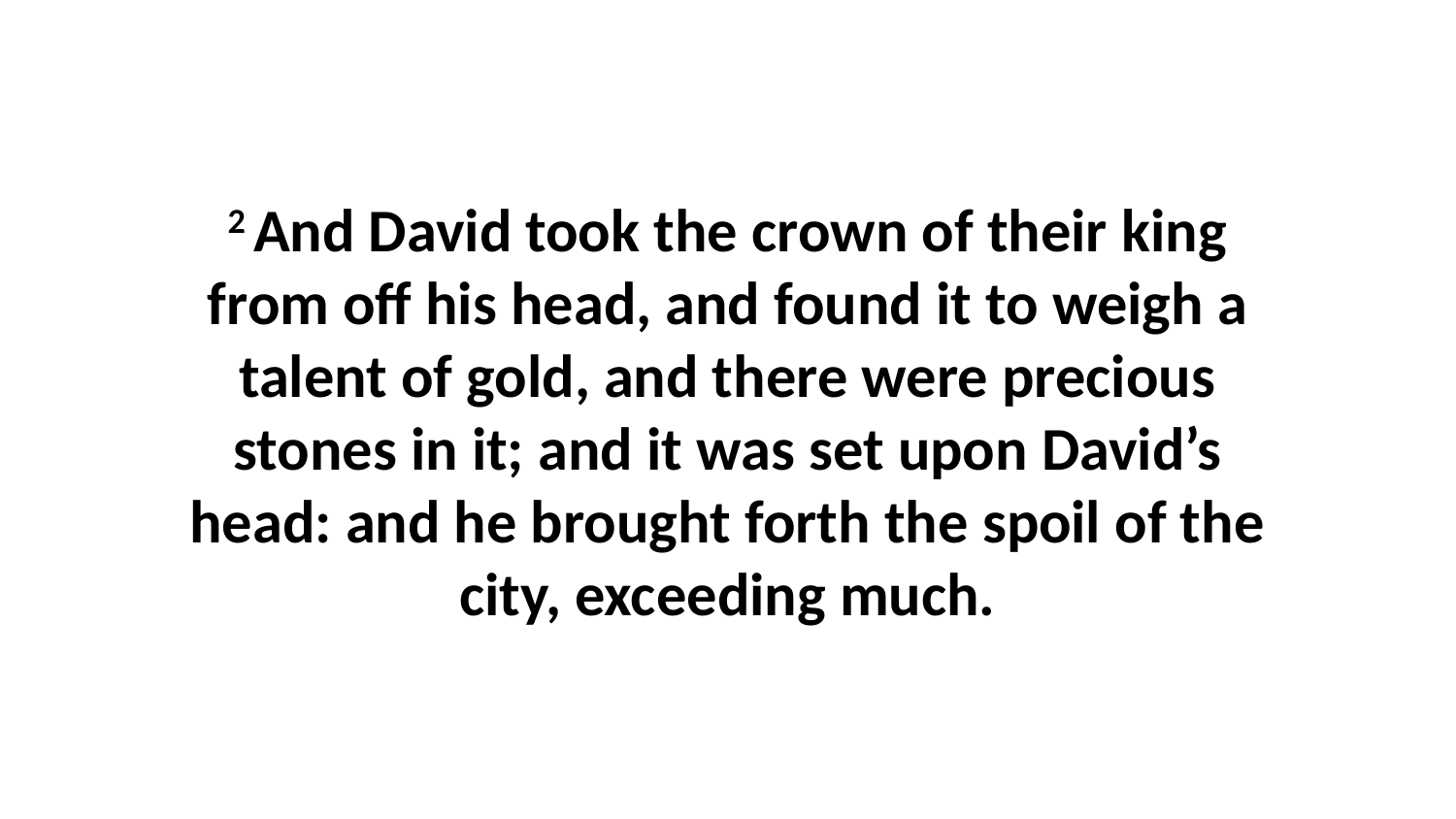

2 And David took the crown of their king from off his head, and found it to weigh a talent of gold, and there were precious stones in it; and it was set upon David’s head: and he brought forth the spoil of the city, exceeding much.